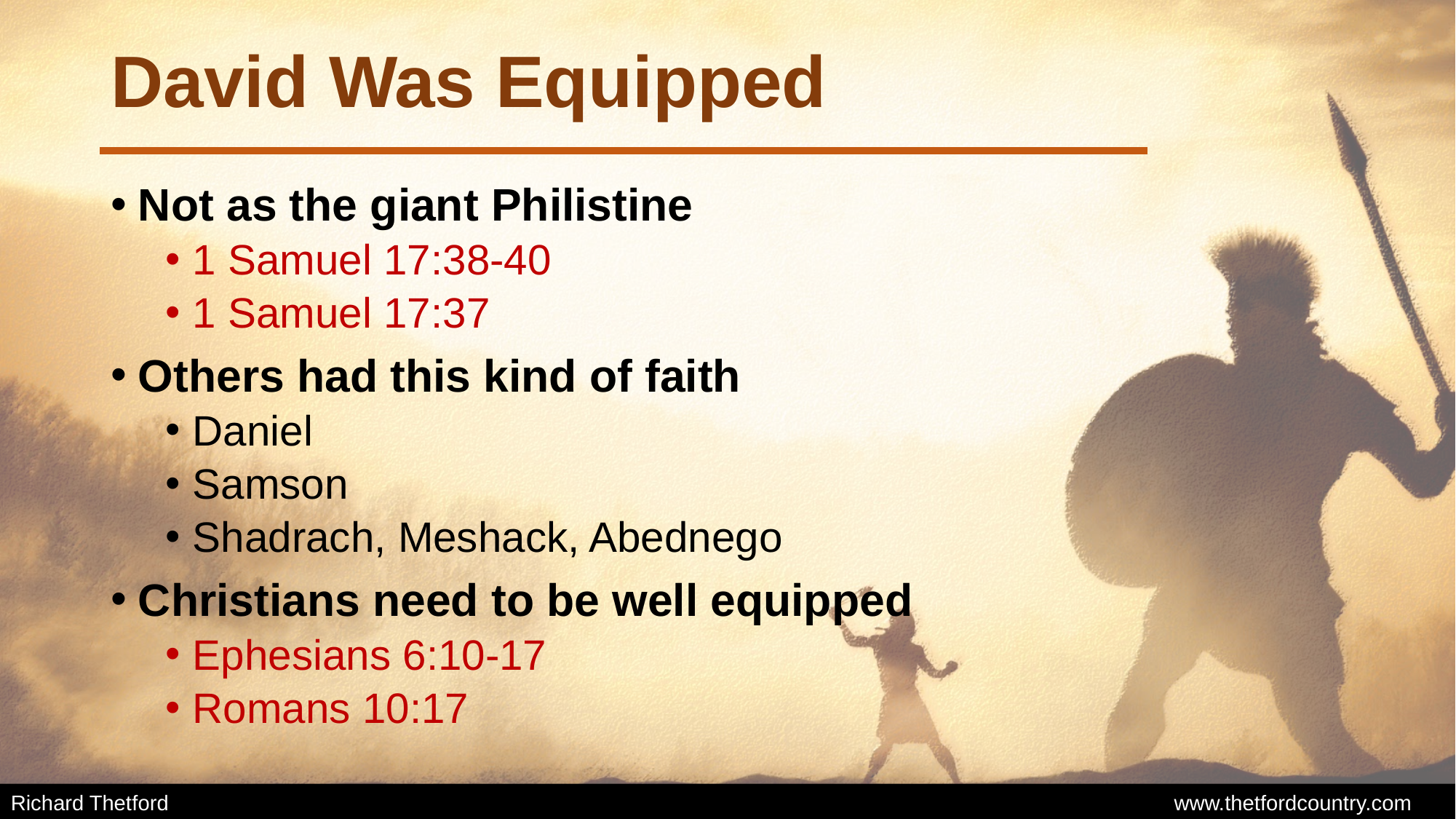

# David Was Equipped
Not as the giant Philistine
1 Samuel 17:38-40
1 Samuel 17:37
Others had this kind of faith
Daniel
Samson
Shadrach, Meshack, Abednego
Christians need to be well equipped
Ephesians 6:10-17
Romans 10:17
Richard Thetford									            www.thetfordcountry.com